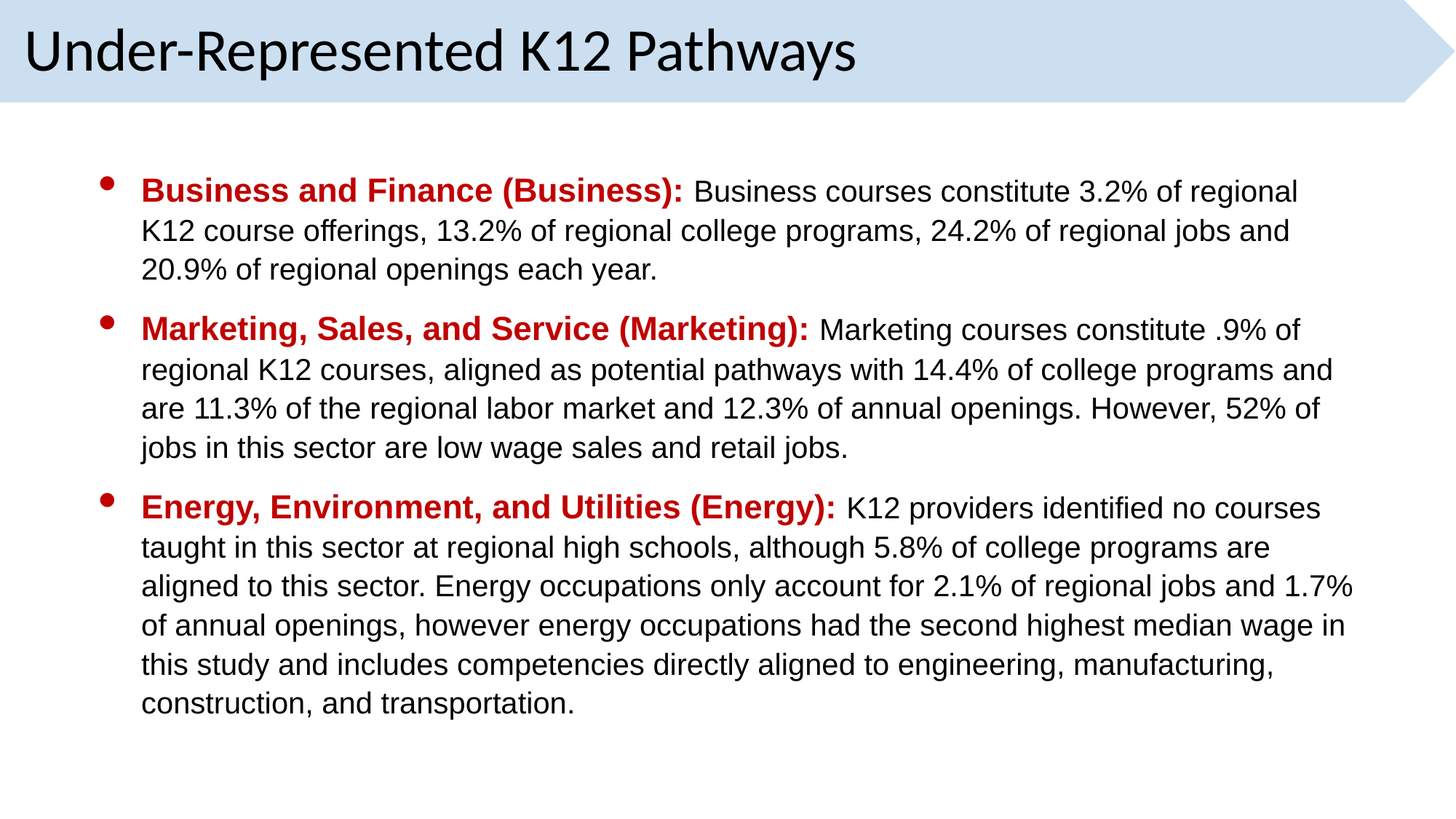

Under-Represented K12 Pathways
Business and Finance (Business): Business courses constitute 3.2% of regional K12 course offerings, 13.2% of regional college programs, 24.2% of regional jobs and 20.9% of regional openings each year.
Marketing, Sales, and Service (Marketing): Marketing courses constitute .9% of regional K12 courses, aligned as potential pathways with 14.4% of college programs and are 11.3% of the regional labor market and 12.3% of annual openings. However, 52% of jobs in this sector are low wage sales and retail jobs.
Energy, Environment, and Utilities (Energy): K12 providers identified no courses taught in this sector at regional high schools, although 5.8% of college programs are aligned to this sector. Energy occupations only account for 2.1% of regional jobs and 1.7% of annual openings, however energy occupations had the second highest median wage in this study and includes competencies directly aligned to engineering, manufacturing, construction, and transportation.